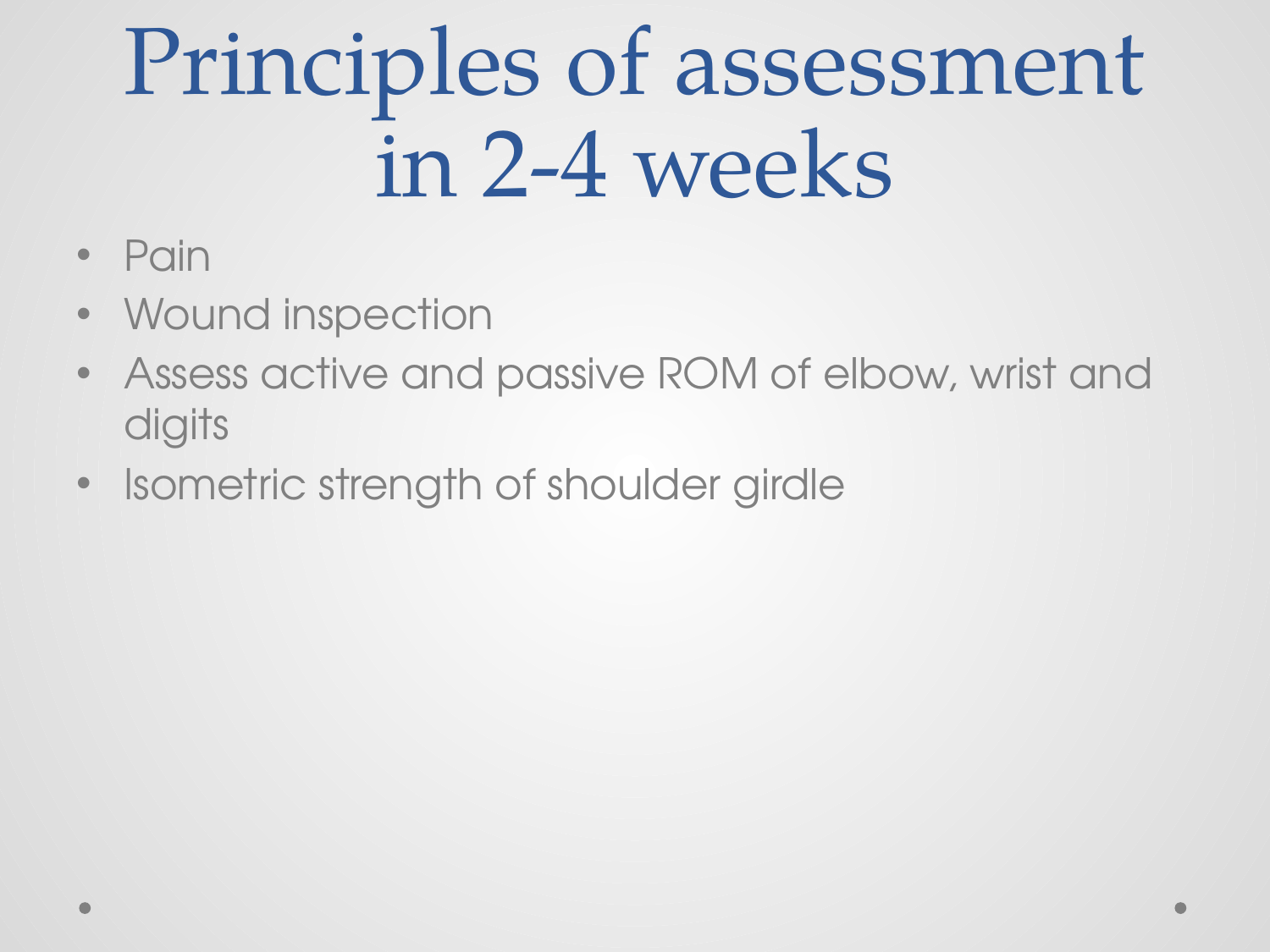

# Principles of assessment in 2-4 weeks
Pain
Wound inspection
Assess active and passive ROM of elbow, wrist and digits
Isometric strength of shoulder girdle